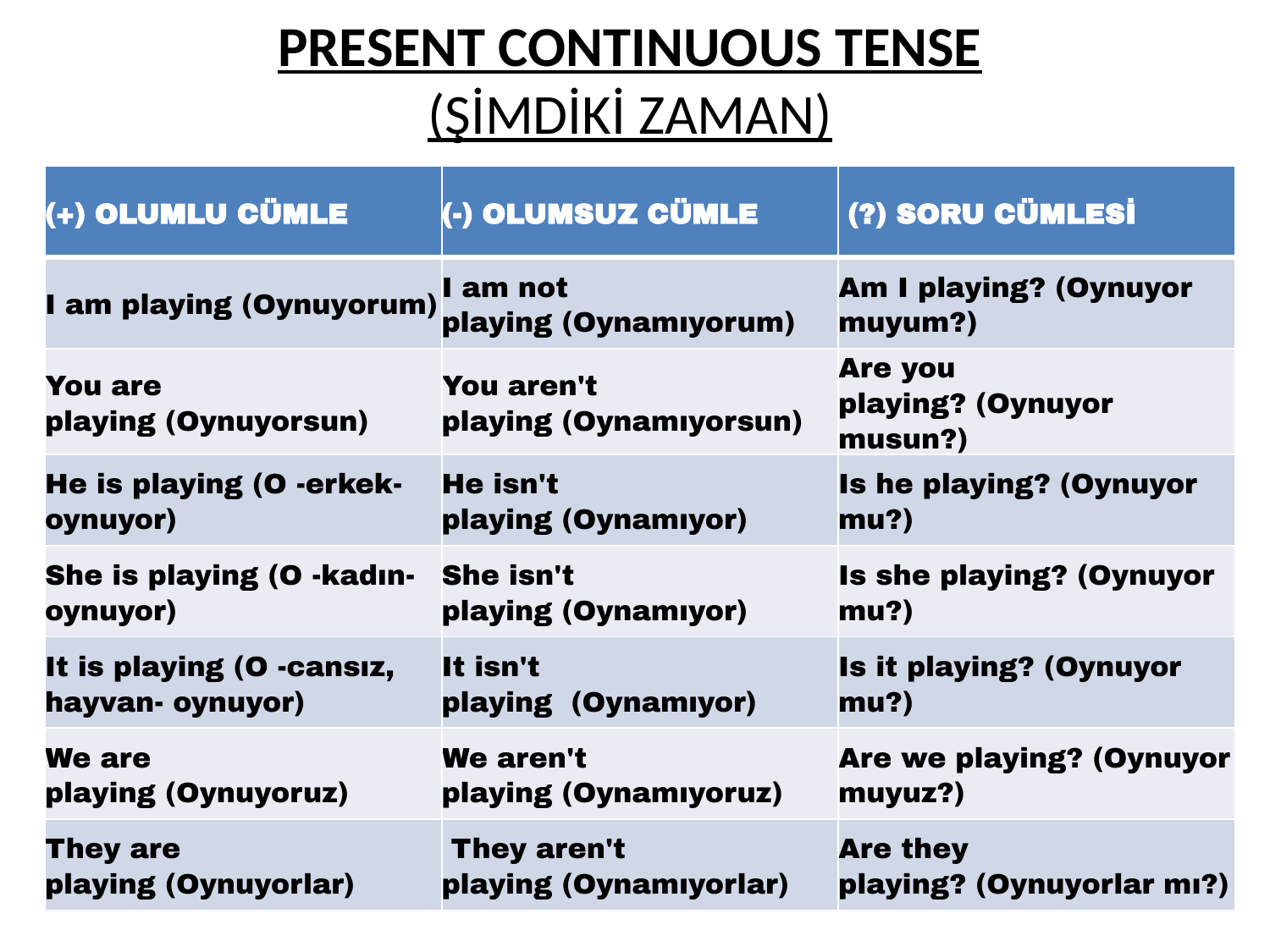

# PRESENT CONTINUOUS TENSE (ŞİMDİKİ ZAMAN)
| (+) OLUMLU CÜMLE | (-) OLUMSUZ CÜMLE | (?) SORU CÜMLESİ |
| --- | --- | --- |
| I am playing (Oynuyorum) | I am not playing (Oynamıyorum) | Am I playing? (Oynuyor muyum?) |
| You are playing (Oynuyorsun) | You aren't playing (Oynamıyorsun) | Are you playing? (Oynuyor musun?) |
| He is playing (O -erkek- oynuyor) | He isn't playing (Oynamıyor) | Is he playing? (Oynuyor mu?) |
| She is playing (O -kadın- oynuyor) | She isn't playing (Oynamıyor) | Is she playing? (Oynuyor mu?) |
| It is playing (O -cansız, hayvan- oynuyor) | It isn't playing  (Oynamıyor) | Is it playing? (Oynuyor mu?) |
| We are playing (Oynuyoruz) | We aren't playing (Oynamıyoruz) | Are we playing? (Oynuyor muyuz?) |
| They are playing (Oynuyorlar) | They aren't playing (Oynamıyorlar) | Are they playing? (Oynuyorlar mı?) |